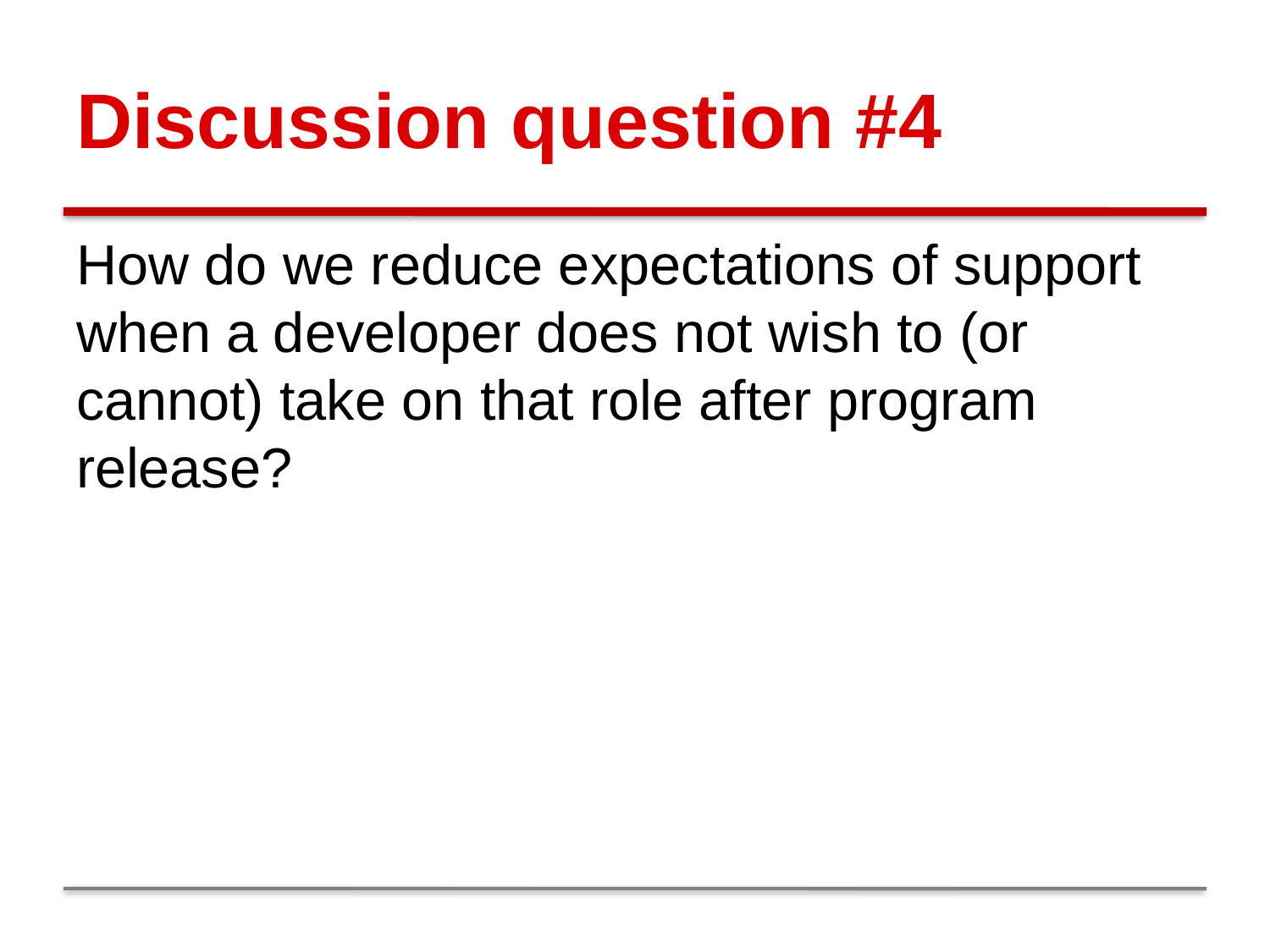

# Discussion question #4
How do we reduce expectations of support when a developer does not wish to (or cannot) take on that role after program release?